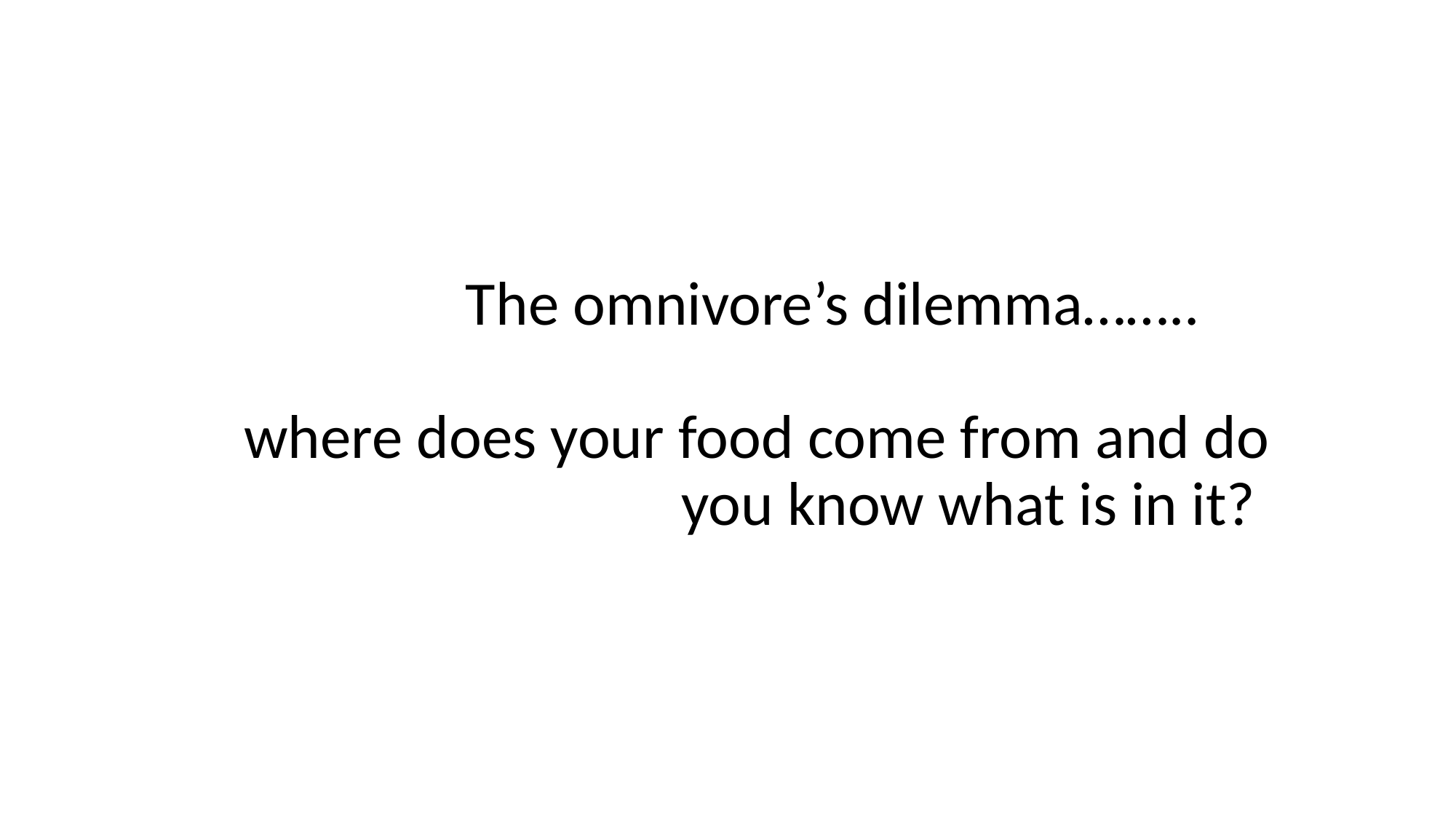

# The omnivore’s dilemma…….. where does your food come from and do you know what is in it?